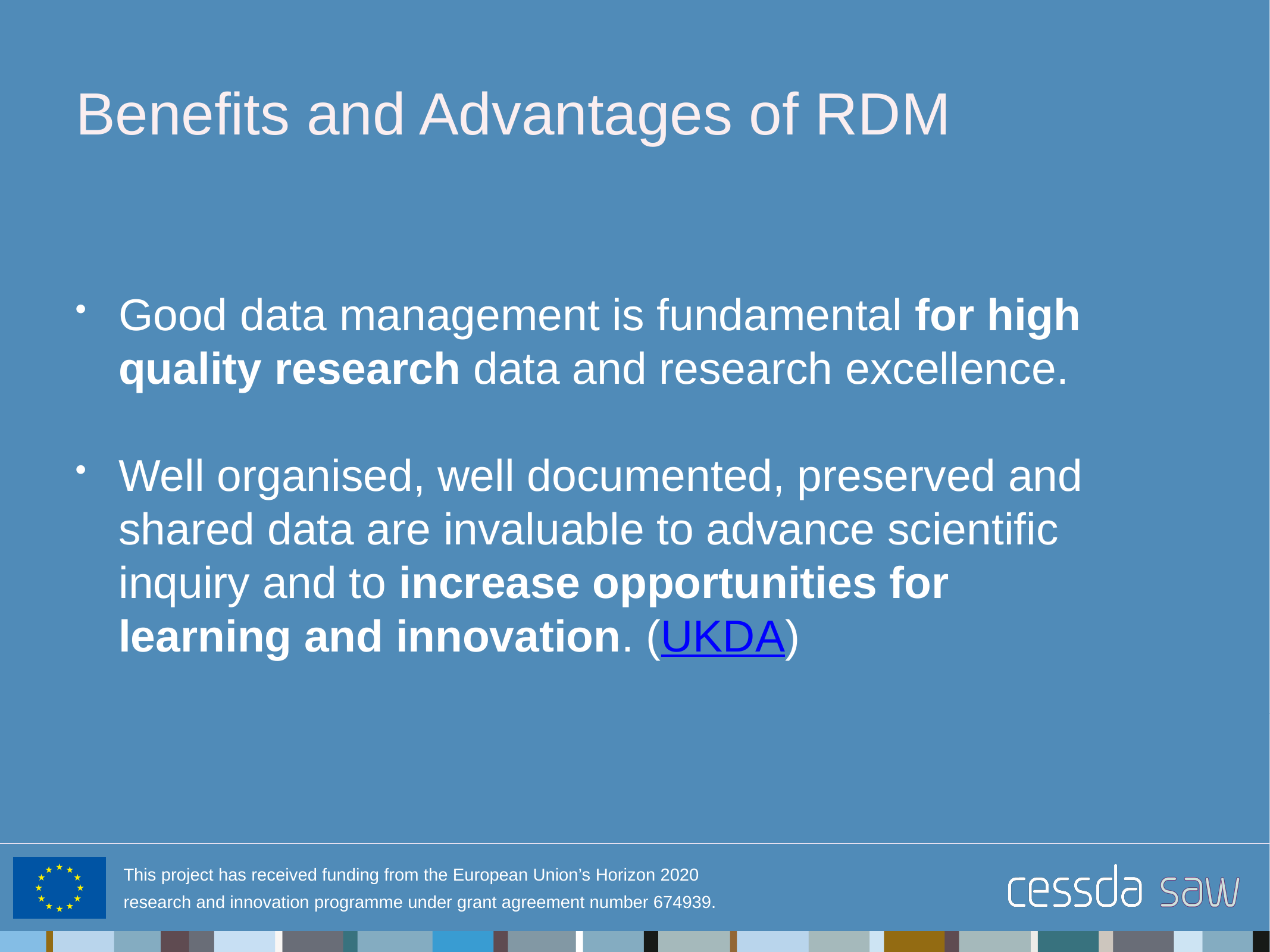

# Benefits and Advantages of RDM
Good data management is fundamental for high quality research data and research excellence.

Well organised, well documented, preserved and shared data are invaluable to advance scientific inquiry and to increase opportunities for learning and innovation. (UKDA)